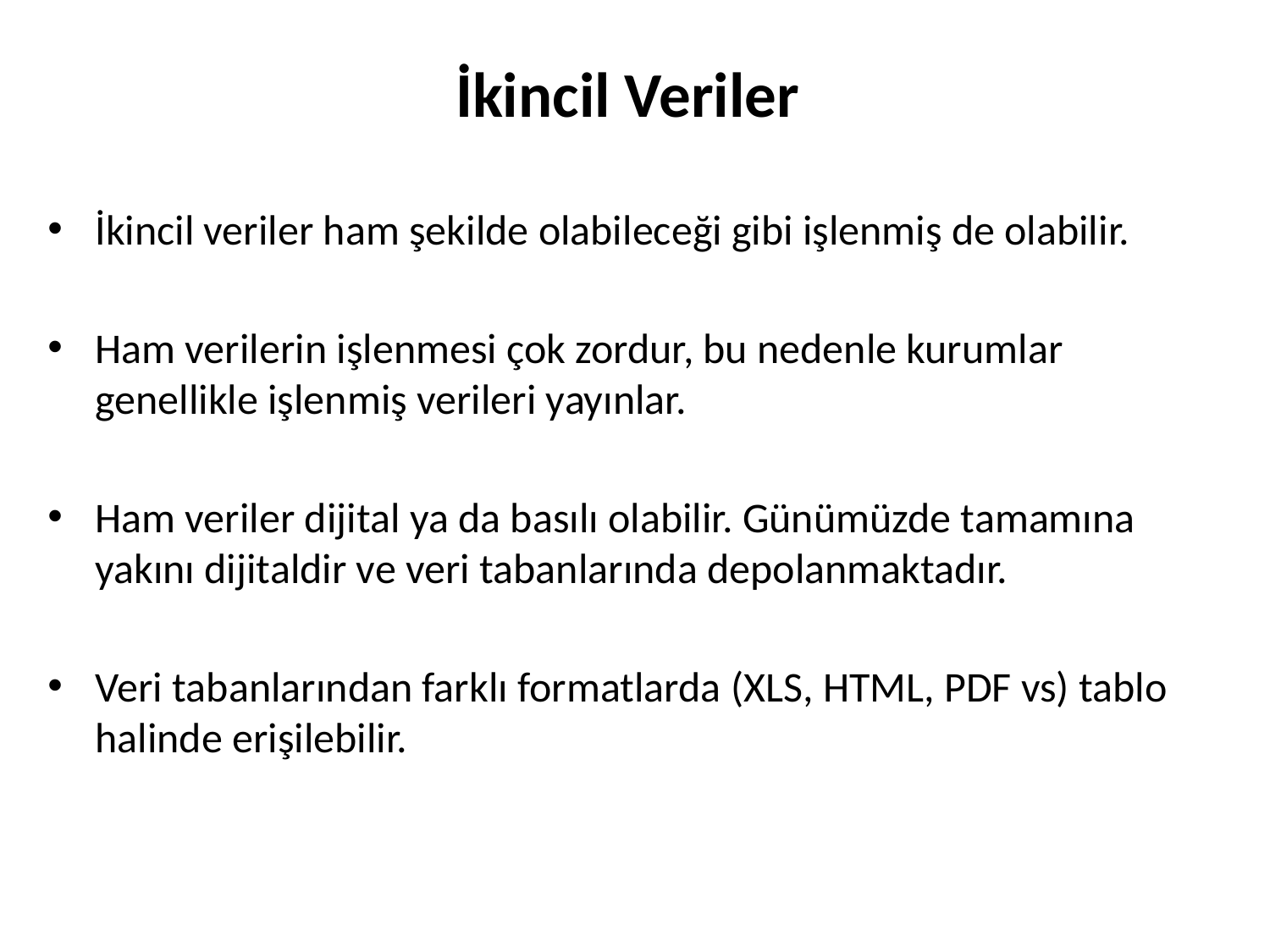

# İkincil Veriler
İkincil veriler ham şekilde olabileceği gibi işlenmiş de olabilir.

Ham verilerin işlenmesi çok zordur, bu nedenle kurumlar genellikle işlenmiş verileri yayınlar.

Ham veriler dijital ya da basılı olabilir. Günümüzde tamamına yakını dijitaldir ve veri tabanlarında depolanmaktadır.

Veri tabanlarından farklı formatlarda (XLS, HTML, PDF vs) tablo halinde erişilebilir.